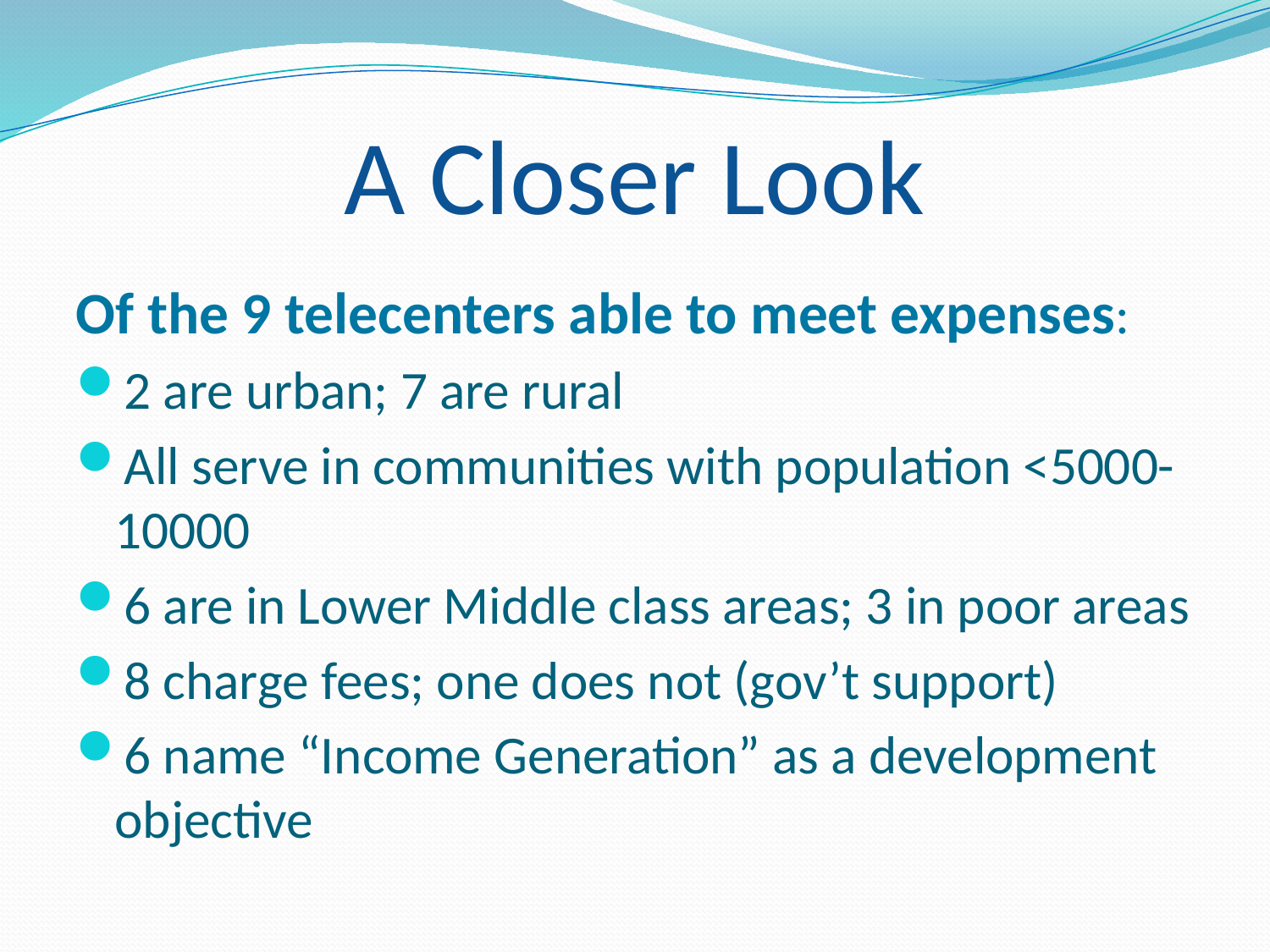

# A Closer Look
Of the 9 telecenters able to meet expenses:
2 are urban; 7 are rural
All serve in communities with population <5000-10000
6 are in Lower Middle class areas; 3 in poor areas
8 charge fees; one does not (gov’t support)
6 name “Income Generation” as a development objective